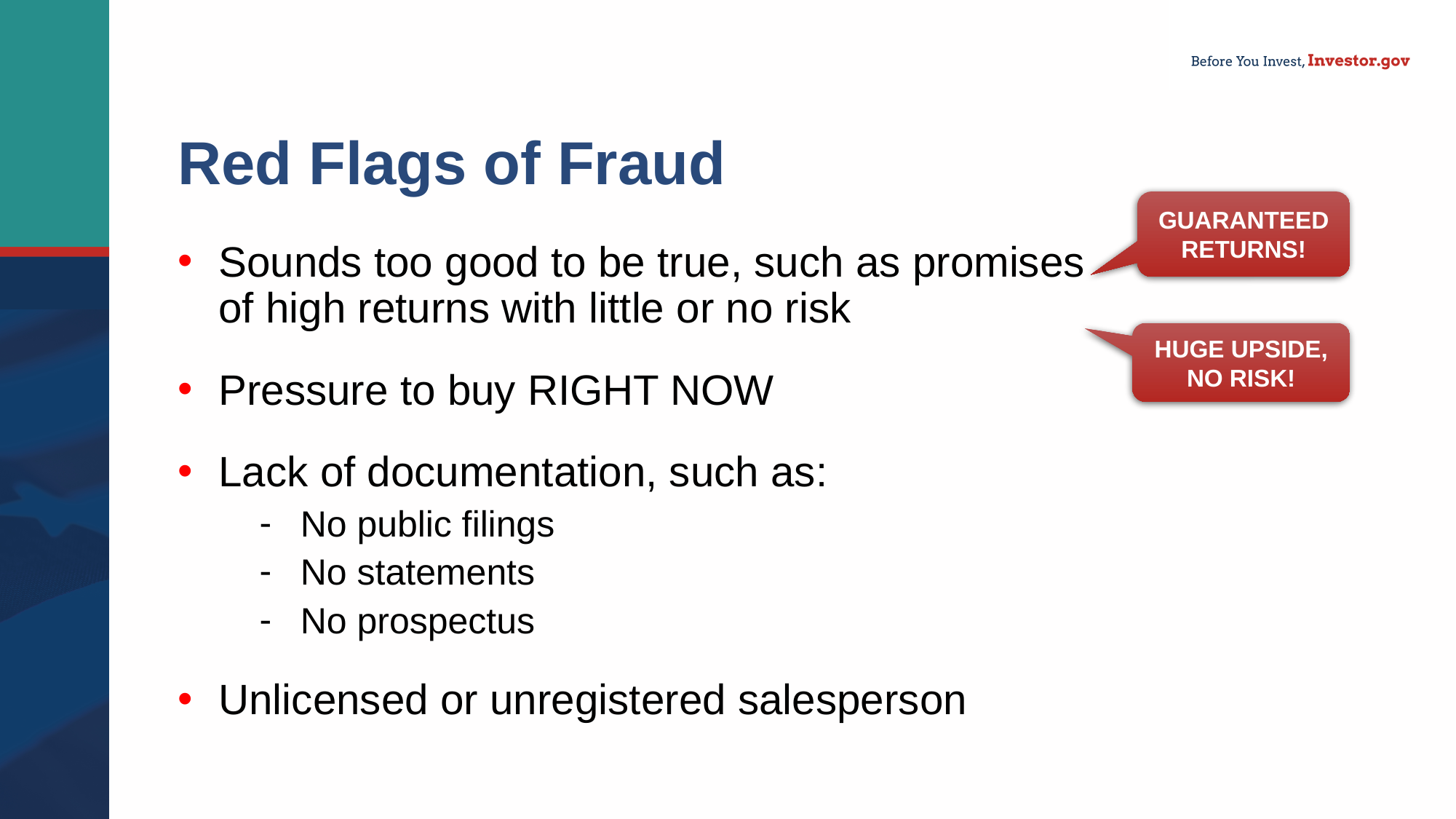

# Red Flags of Fraud
Guaranteed Returns!
Sounds too good to be true, such as promises                 of high returns with little or no risk
Pressure to buy RIGHT NOW
Lack of documentation, such as:
No public filings
No statements
No prospectus
Unlicensed or unregistered salesperson

Huge Upside, No Risk!